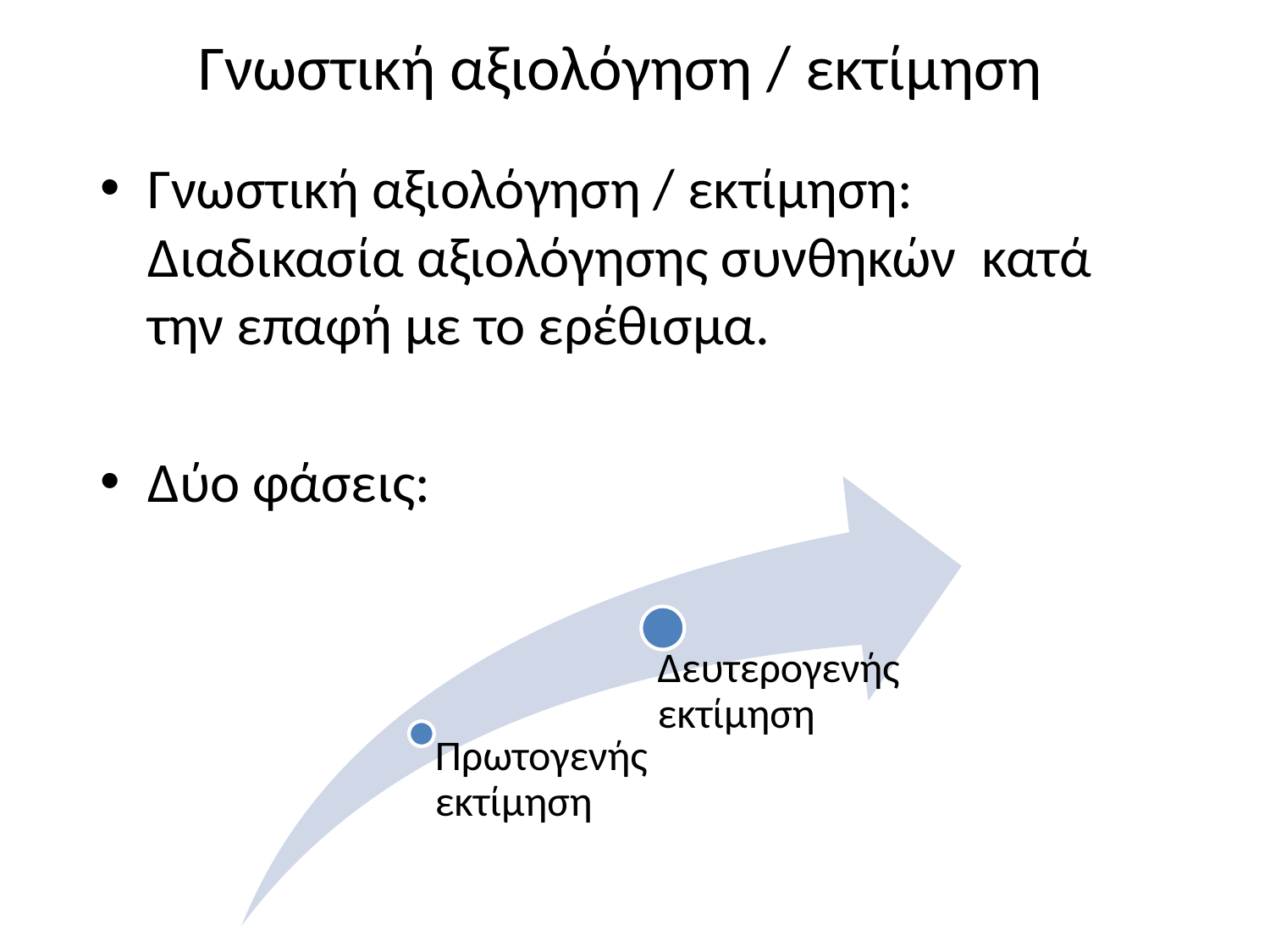

# Γνωστική αξιολόγηση / εκτίμηση
Γνωστική αξιολόγηση / εκτίμηση: Διαδικασία αξιολόγησης συνθηκών  κατά την επαφή με το ερέθισμα.

Δύο φάσεις:

Πρωτογενής εκτίμηση
Δευτερογενής εκτίμηση